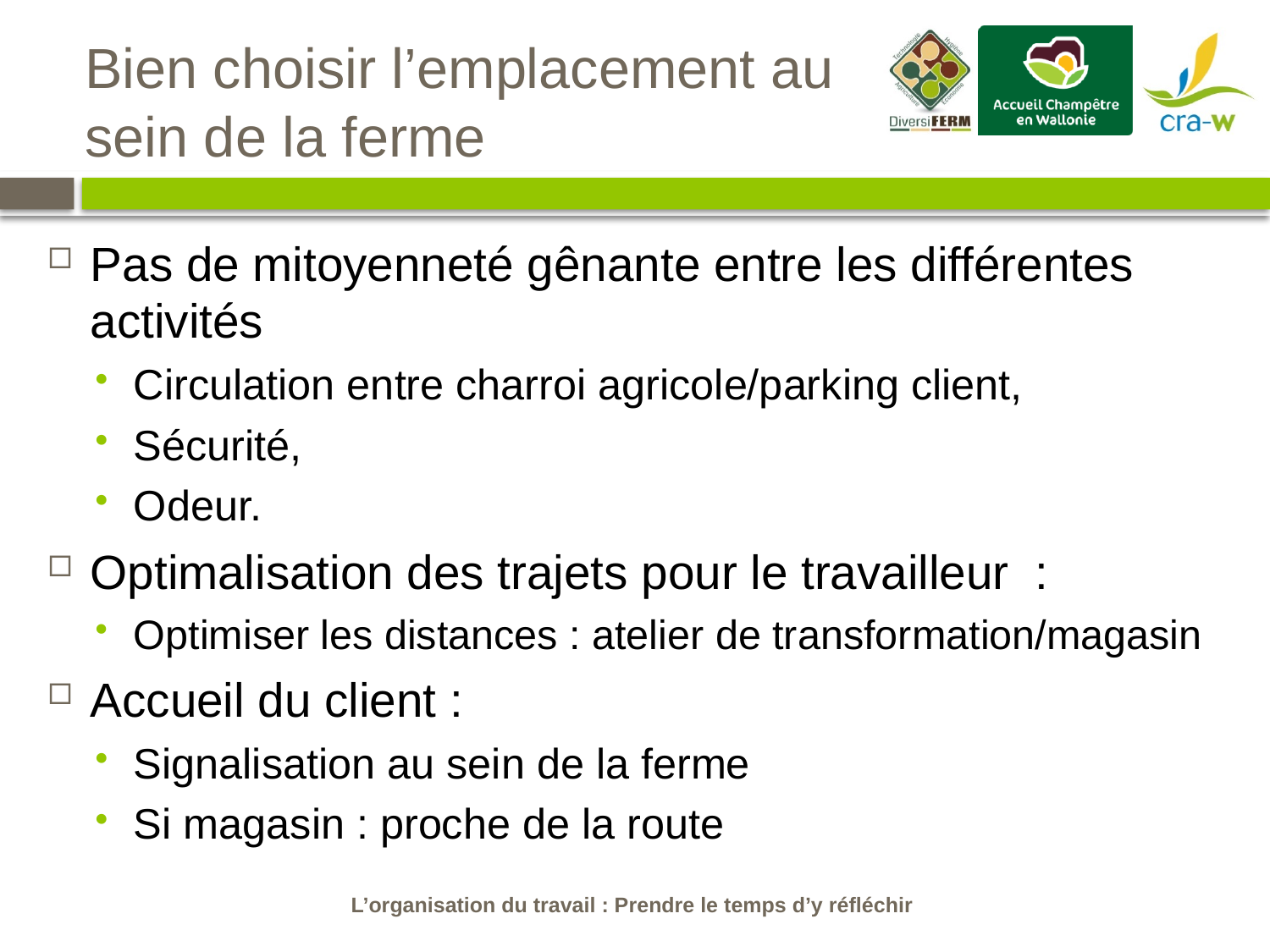

Bien choisir l’emplacement au sein de la ferme

Pas de mitoyenneté gênante entre les différentes activités
Circulation entre charroi agricole/parking client,
Sécurité,
Odeur.
Optimalisation des trajets pour le travailleur  :
Optimiser les distances : atelier de transformation/magasin
Accueil du client :
Signalisation au sein de la ferme
Si magasin : proche de la route